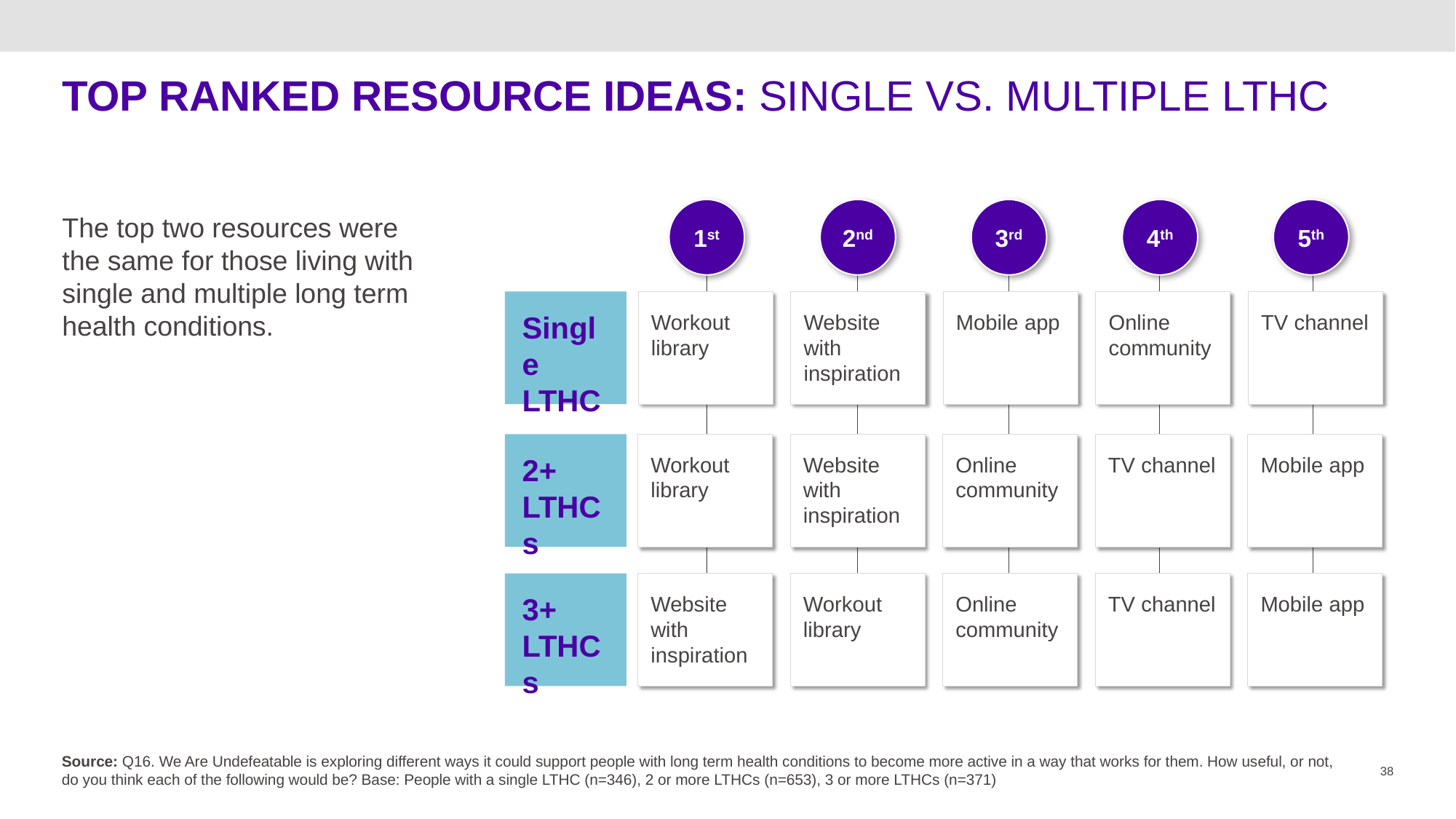

# TOP RANKED RESOURCE IDEAS: SINGLE VS. MULTIPLE LTHC
1st
2nd
3rd
4th
5th
The top two resources were the same for those living with single and multiple long term health conditions.

Single LTHC
Workout library
Website with inspiration
Mobile app
Online community
TV channel
2+ LTHCs
Workout library
Website with inspiration
Online community
TV channel
Mobile app
3+ LTHCs
Website with inspiration
Workout library
Online community
TV channel
Mobile app
Source: Q16. We Are Undefeatable is exploring different ways it could support people with long term health conditions to become more active in a way that works for them. How useful, or not, do you think each of the following would be? Base: People with a single LTHC (n=346), 2 or more LTHCs (n=653), 3 or more LTHCs (n=371)